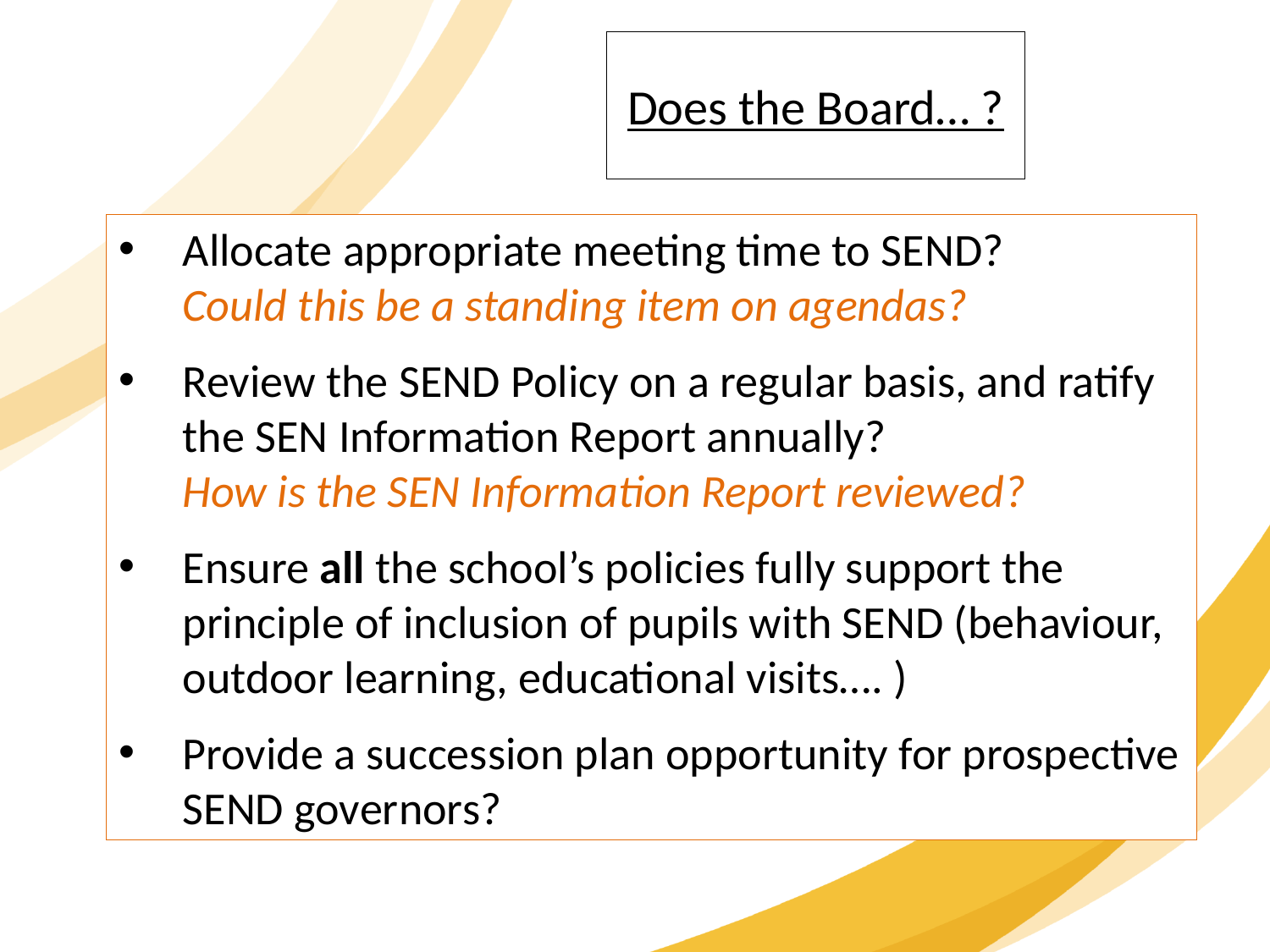

Does the Board… ?
Allocate appropriate meeting time to SEND?
Could this be a standing item on agendas?
Review the SEND Policy on a regular basis, and ratify the SEN Information Report annually?
How is the SEN Information Report reviewed?
Ensure all the school’s policies fully support the principle of inclusion of pupils with SEND (behaviour, outdoor learning, educational visits…. )
Provide a succession plan opportunity for prospective SEND governors?